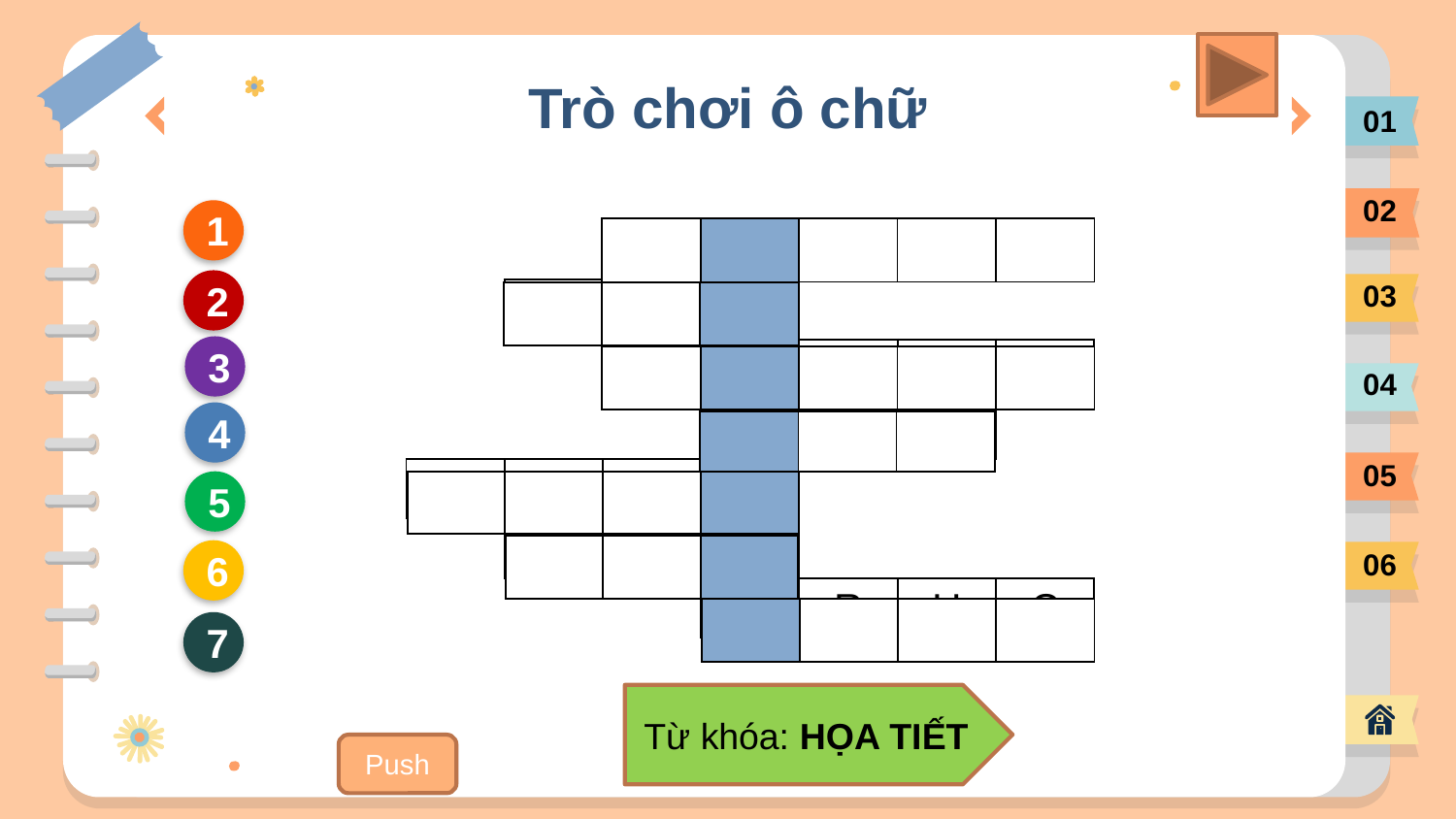

# Trò chơi ô chữ
01

02
1
|  |  |  |  |  |
| --- | --- | --- | --- | --- |
|  |  | C | H | A | N | H |
| --- | --- | --- | --- | --- | --- | --- |
|  | Đ | A | O |  |  |  |
|  |  | H | A | T | D | E |
|  |  |  | T | R | E |  |
| T | R | A | I |  |  |  |
|  | K | H | E |  |  |  |
|  |  |  | T | R | U | C |
2
03
|  |  |  |
| --- | --- | --- |
3
|  |  |  |  |  |
| --- | --- | --- | --- | --- |
04
4
|  |  |  |
| --- | --- | --- |
05
5
|  |  |  |  |
| --- | --- | --- | --- |
|  |  |  |
| --- | --- | --- |
6
06
|  |  |  |  |
| --- | --- | --- | --- |
7
Từ khóa: HỌA TIẾT

Push